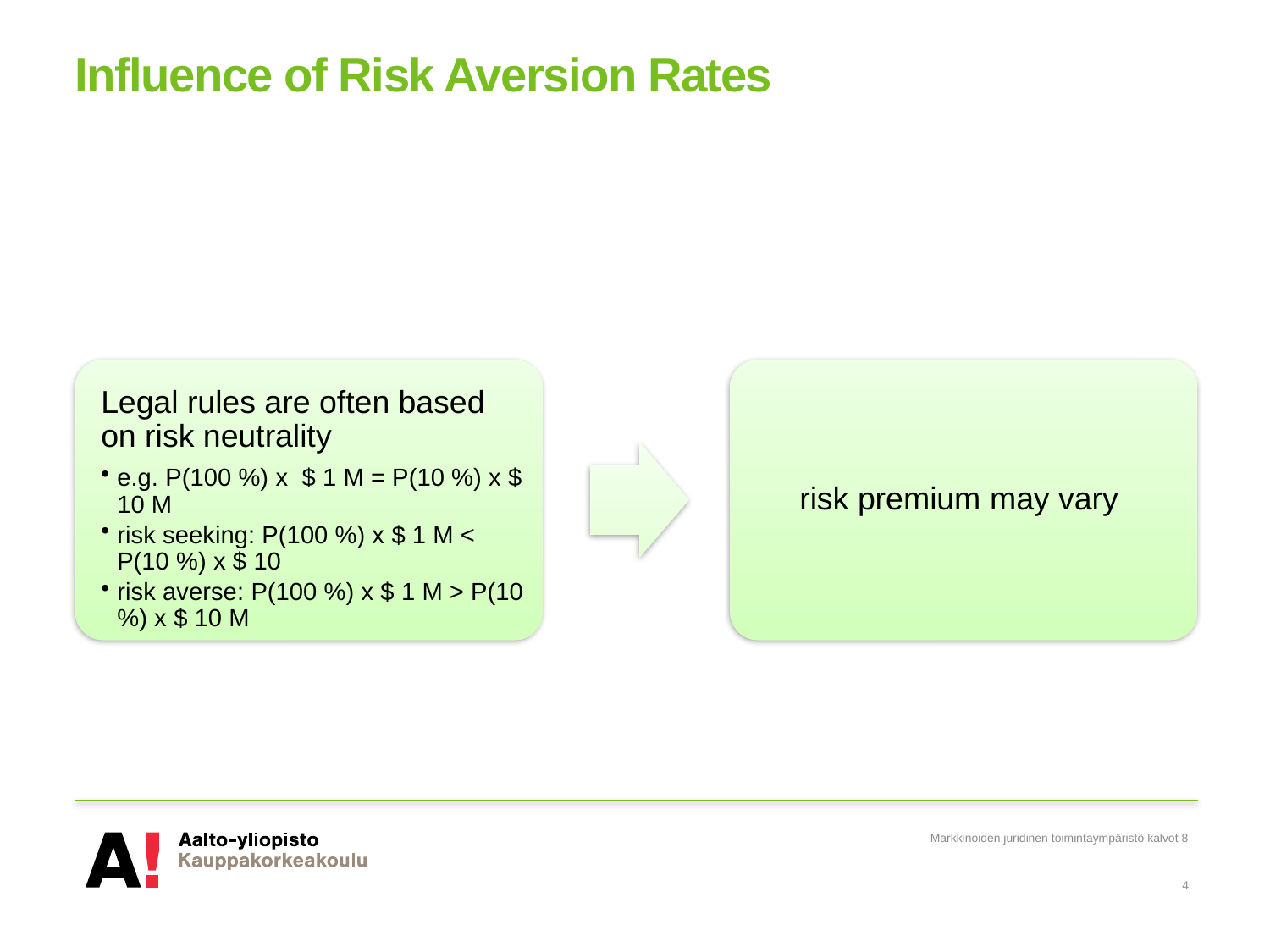

# Influence of Risk Aversion Rates

Legal rules are often based on risk neutrality
e.g. P(100 %) x  $ 1 M = P(10 %) x $ 10 M
risk seeking: P(100 %) x $ 1 M < P(10 %) x $ 10
risk averse: P(100 %) x $ 1 M > P(10 %) x $ 10 M

risk premium may vary
Markkinoiden juridinen toimintaympäristö kalvot 8
4